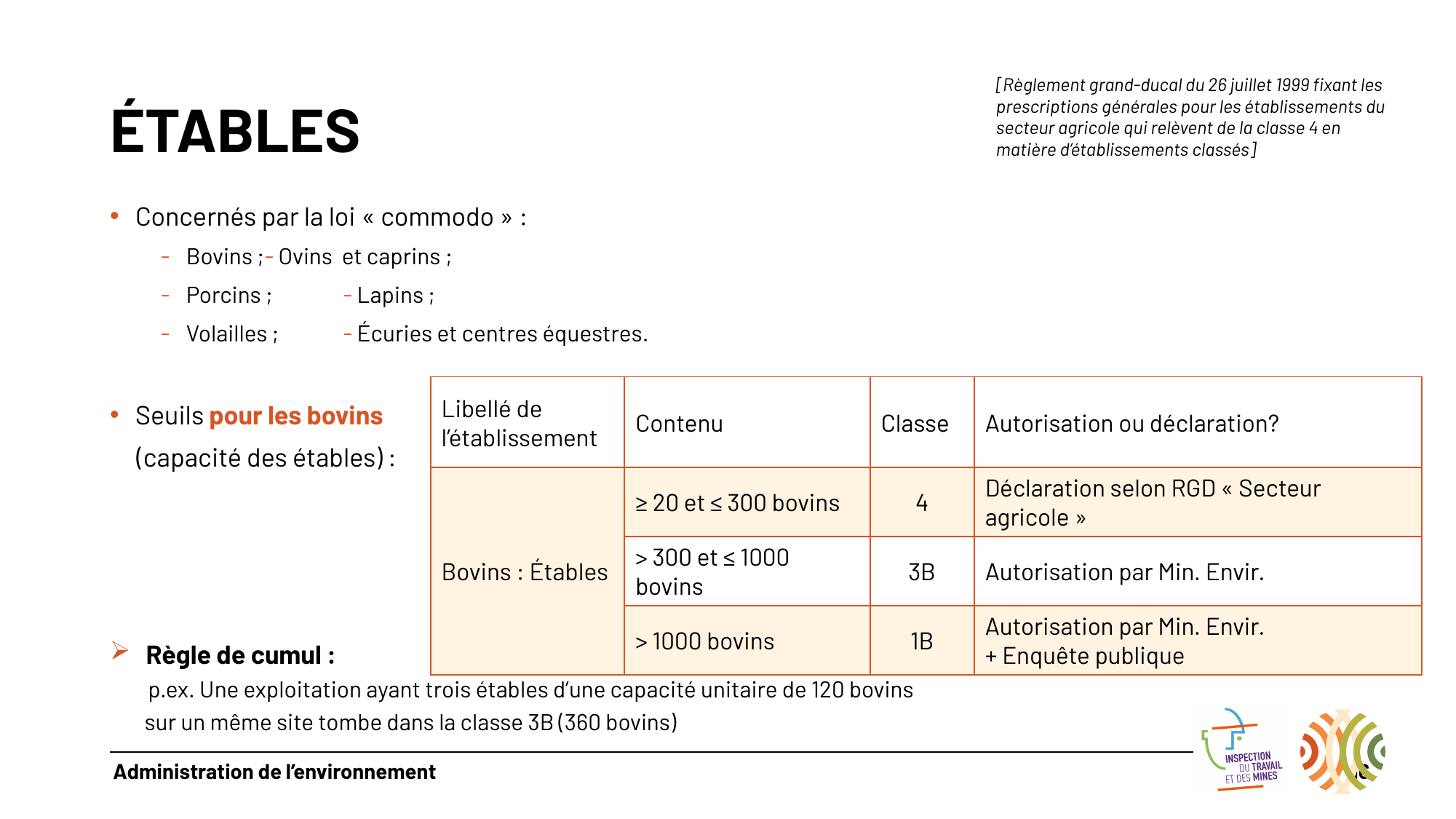

[Règlement grand-ducal du 26 juillet 1999 fixant les prescriptions générales pour les établissements du secteur agricole qui relèvent de la classe 4 en matière d’établissements classés]
# Étables
Concernés par la loi « commodo » :
Bovins ;				- Ovins  et caprins ;
Porcins ;				- Lapins ;
Volailles ;				- Écuries et centres équestres.

Seuils pour les bovins
     (capacité des étables) :

  Règle de cumul :
   p.ex. Une exploitation ayant trois étables d’une capacité unitaire de 120 bovins
  sur un même site tombe dans la classe 3B (360 bovins)

| Libellé de l’établissement | Contenu | Classe | Autorisation ou déclaration? |
| --- | --- | --- | --- |
| Bovins : Étables | ≥ 20 et ≤ 300 bovins | 4 | Déclaration selon RGD « Secteur agricole » |
|  | > 300 et ≤ 1000 bovins | 3B | Autorisation par Min. Envir. |
|  | > 1000 bovins | 1B | Autorisation par Min. Envir. + Enquête publique |